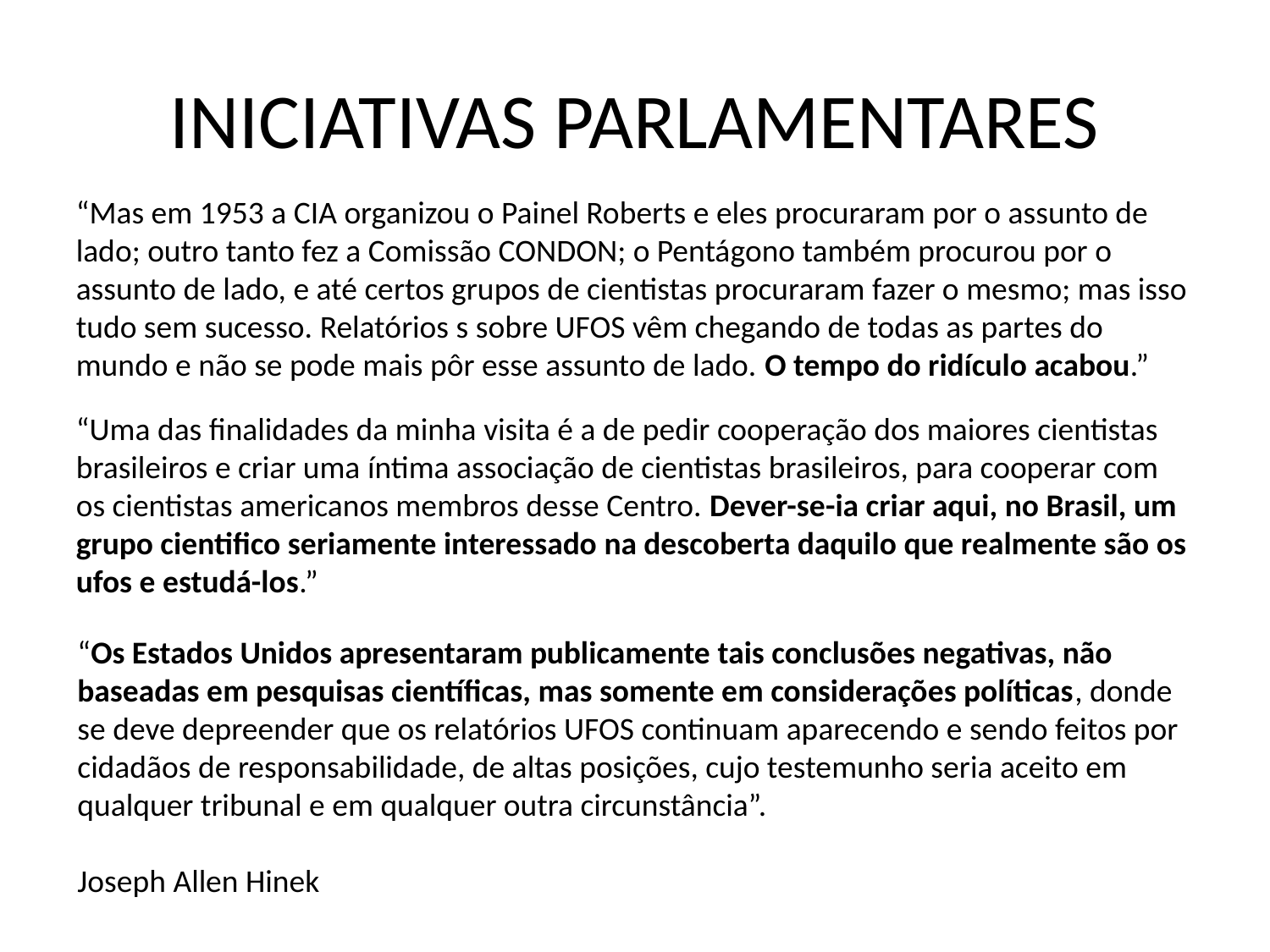

# INICIATIVAS PARLAMENTARES
“Mas em 1953 a CIA organizou o Painel Roberts e eles procuraram por o assunto de lado; outro tanto fez a Comissão CONDON; o Pentágono também procurou por o assunto de lado, e até certos grupos de cientistas procuraram fazer o mesmo; mas isso tudo sem sucesso. Relatórios s sobre UFOS vêm chegando de todas as partes do mundo e não se pode mais pôr esse assunto de lado. O tempo do ridículo acabou.”

“Uma das finalidades da minha visita é a de pedir cooperação dos maiores cientistas brasileiros e criar uma íntima associação de cientistas brasileiros, para cooperar com os cientistas americanos membros desse Centro. Dever-se-ia criar aqui, no Brasil, um grupo cientifico seriamente interessado na descoberta daquilo que realmente são os ufos e estudá-los.”
“Os Estados Unidos apresentaram publicamente tais conclusões negativas, não baseadas em pesquisas científicas, mas somente em considerações políticas, donde se deve depreender que os relatórios UFOS continuam aparecendo e sendo feitos por cidadãos de responsabilidade, de altas posições, cujo testemunho seria aceito em qualquer tribunal e em qualquer outra circunstância”.

Joseph Allen Hinek